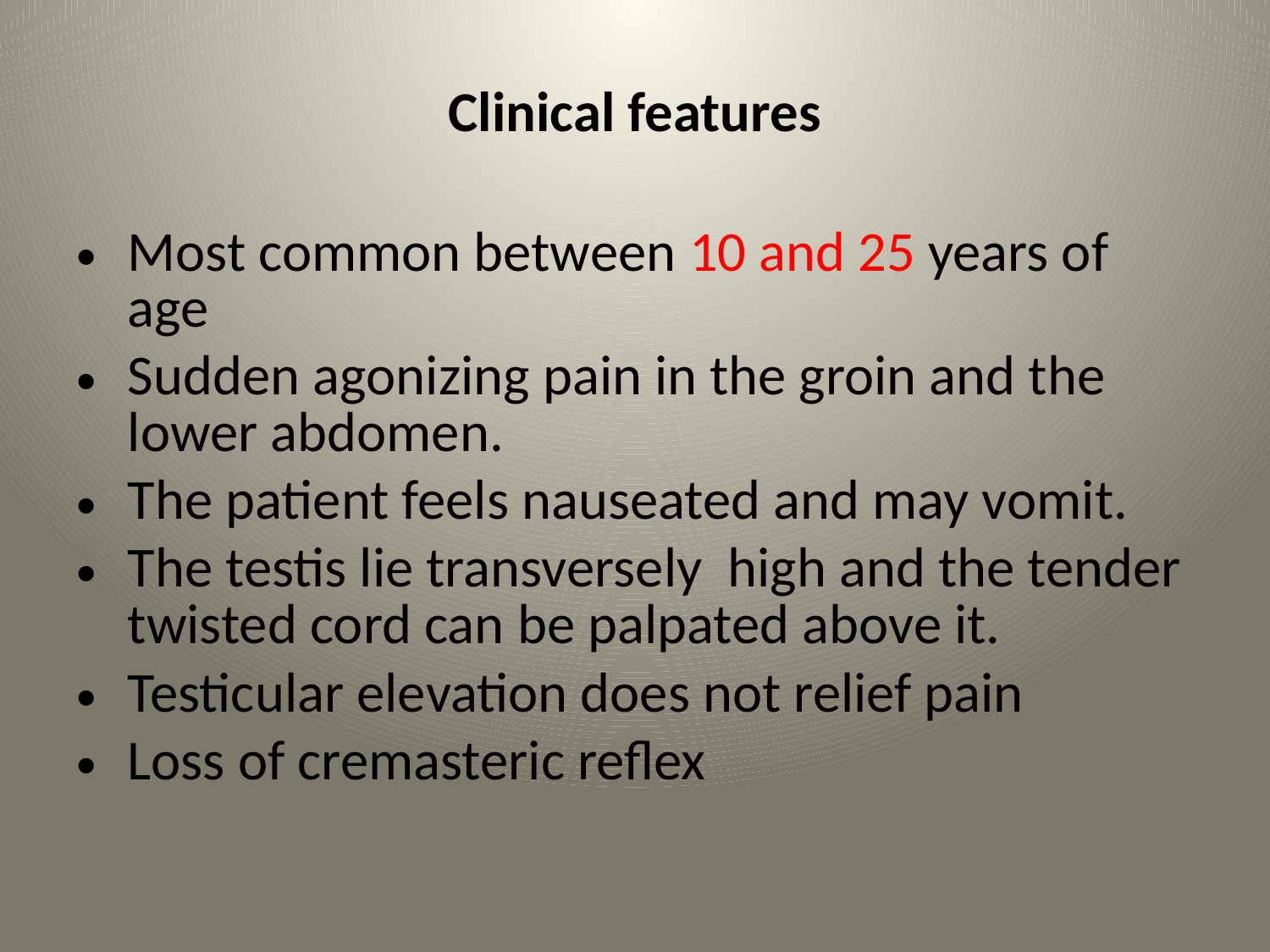

# Clinical features
Most common between 10 and 25 years of age
Sudden agonizing pain in the groin and the lower abdomen.
The patient feels nauseated and may vomit.
The testis lie transversely  high and the tender twisted cord can be palpated above it.
Testicular elevation does not relief pain
Loss of cremasteric reflex